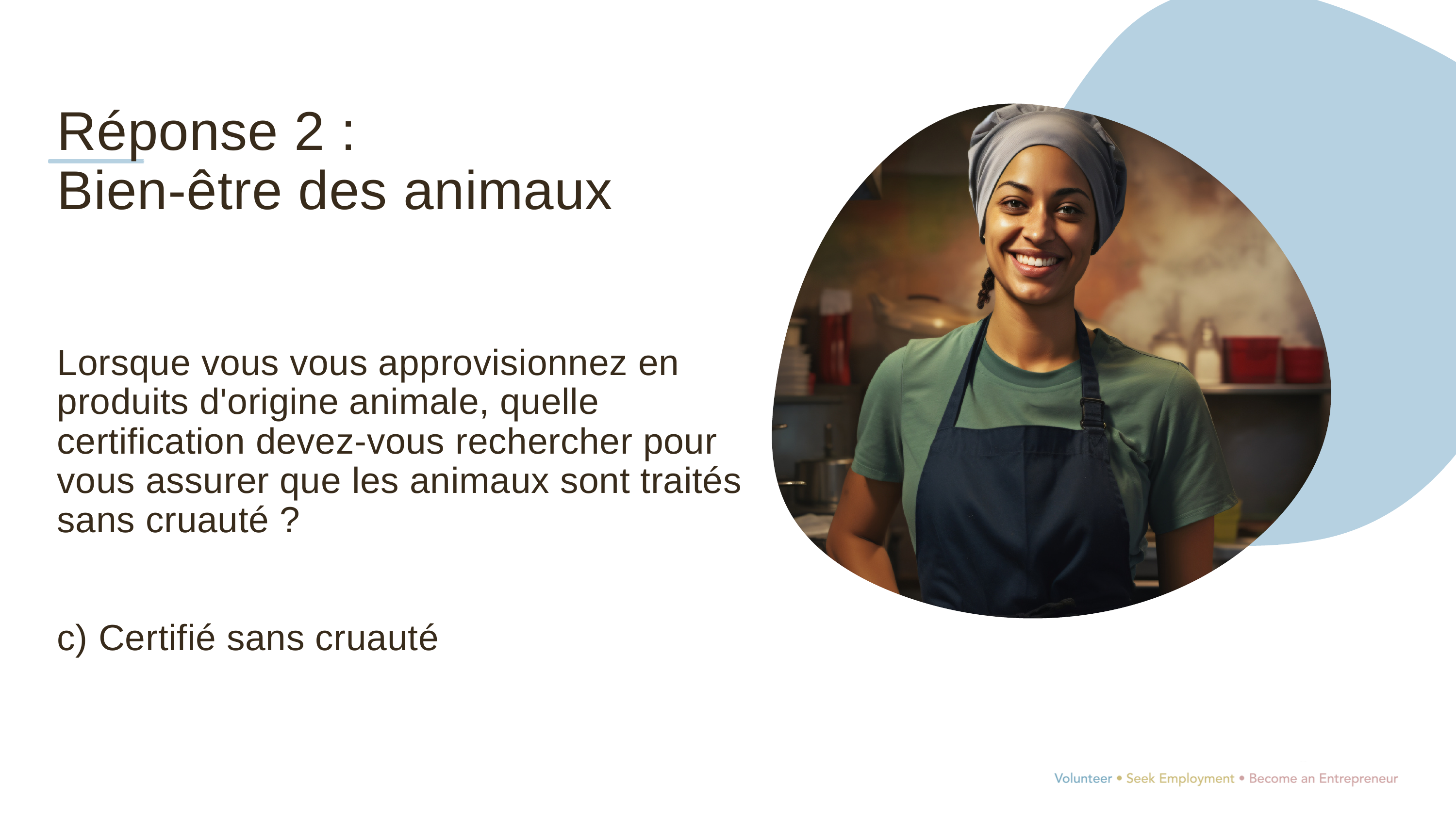

Réponse 2 :
Bien-être des animaux

Lorsque vous vous approvisionnez en produits d'origine animale, quelle certification devez-vous rechercher pour vous assurer que les animaux sont traités sans cruauté ?

c) Certifié sans cruauté